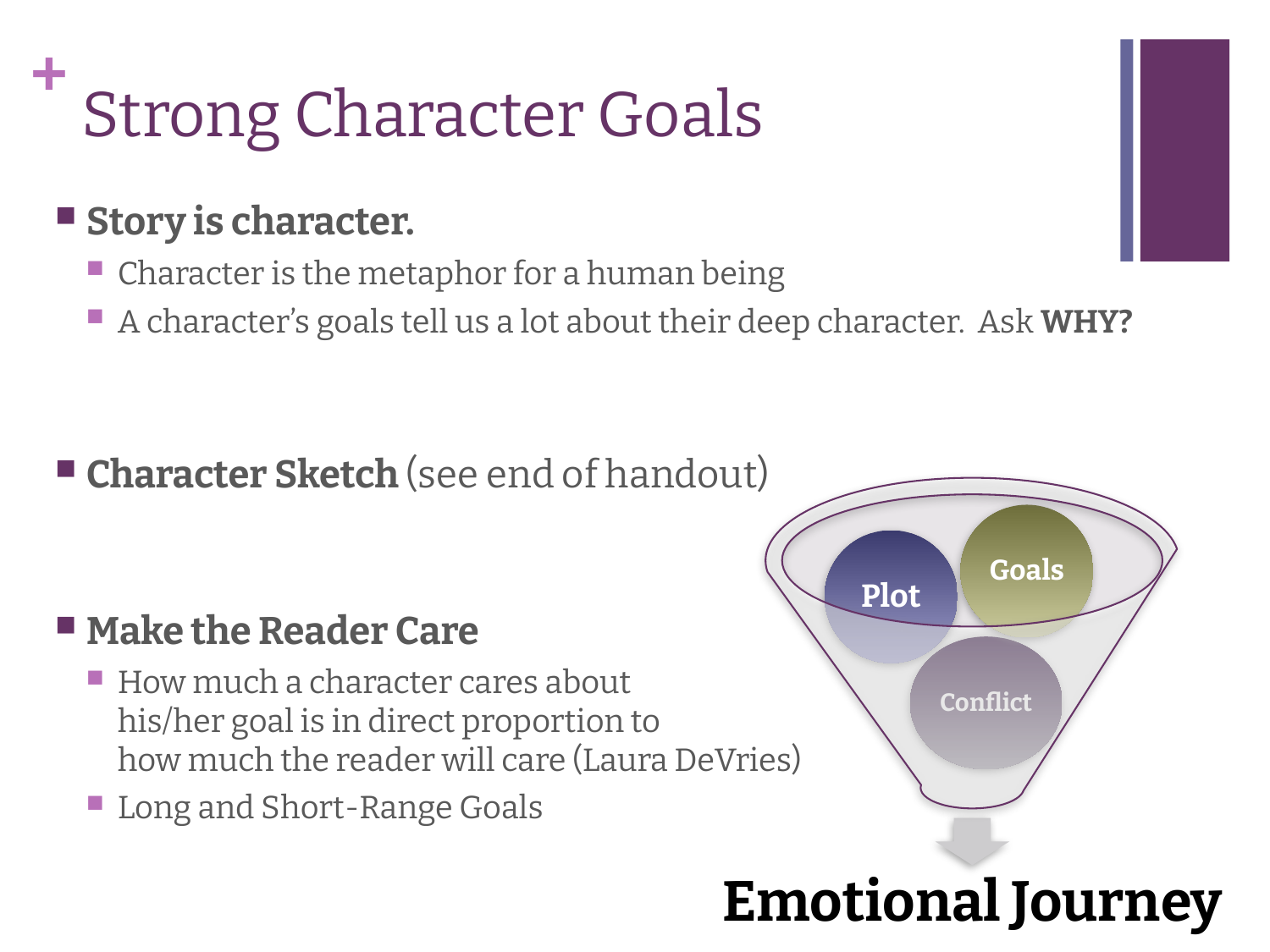

# Strong Character Goals
Story is character.
Character is the metaphor for a human being
A character’s goals tell us a lot about their deep character.  Ask WHY?

Character Sketch (see end of handout)

Make the Reader Care
How much a character cares about
his/her goal is in direct proportion to
how much the reader will care (Laura DeVries)
Long and Short-Range Goals

Emotional Journey
Conflict
Plot
Goals